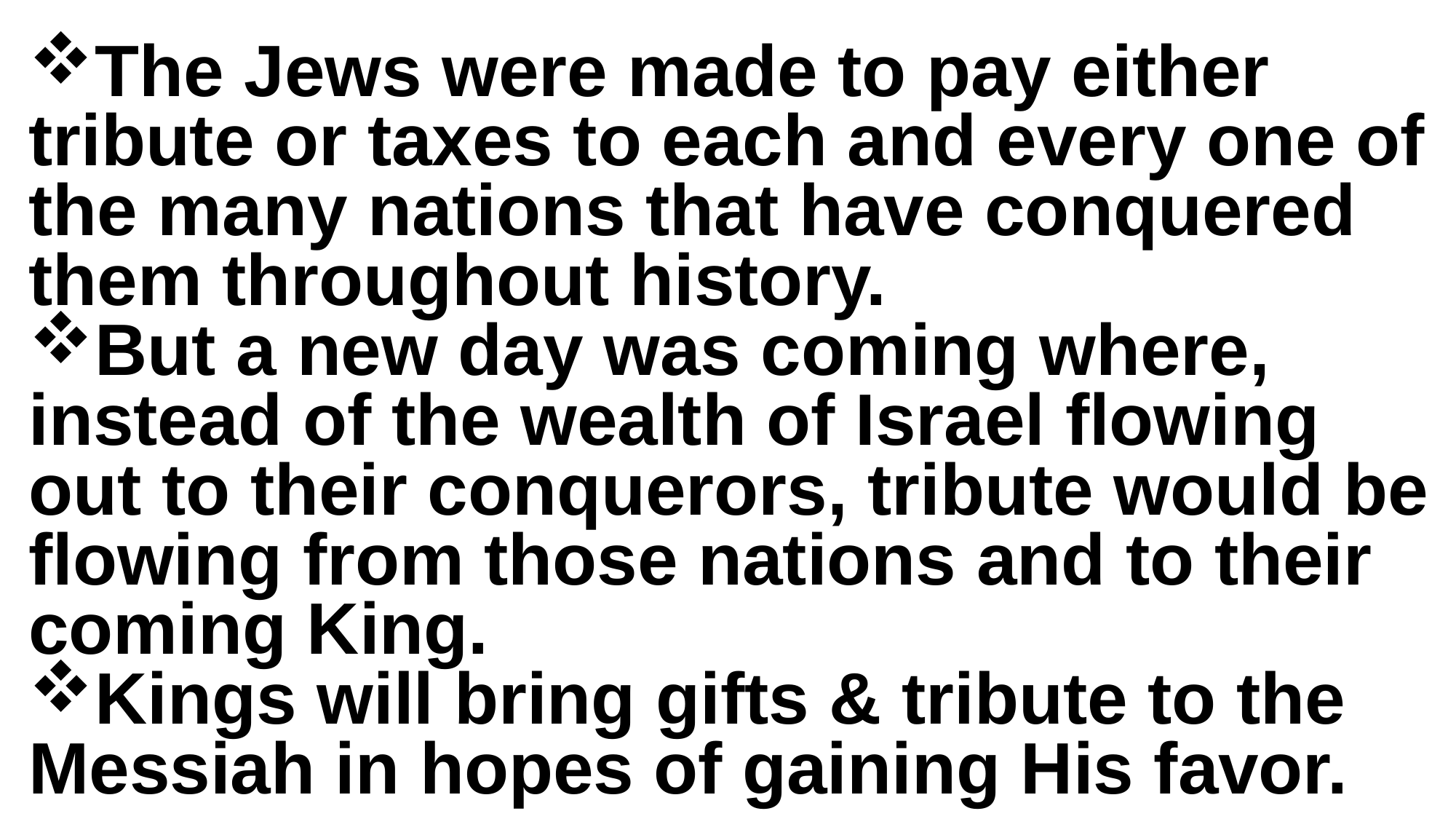

The Jews were made to pay either tribute or taxes to each and every one of the many nations that have conquered them throughout history.
But a new day was coming where, instead of the wealth of Israel flowing out to their conquerors, tribute would be flowing from those nations and to their coming King.
Kings will bring gifts & tribute to the Messiah in hopes of gaining His favor.